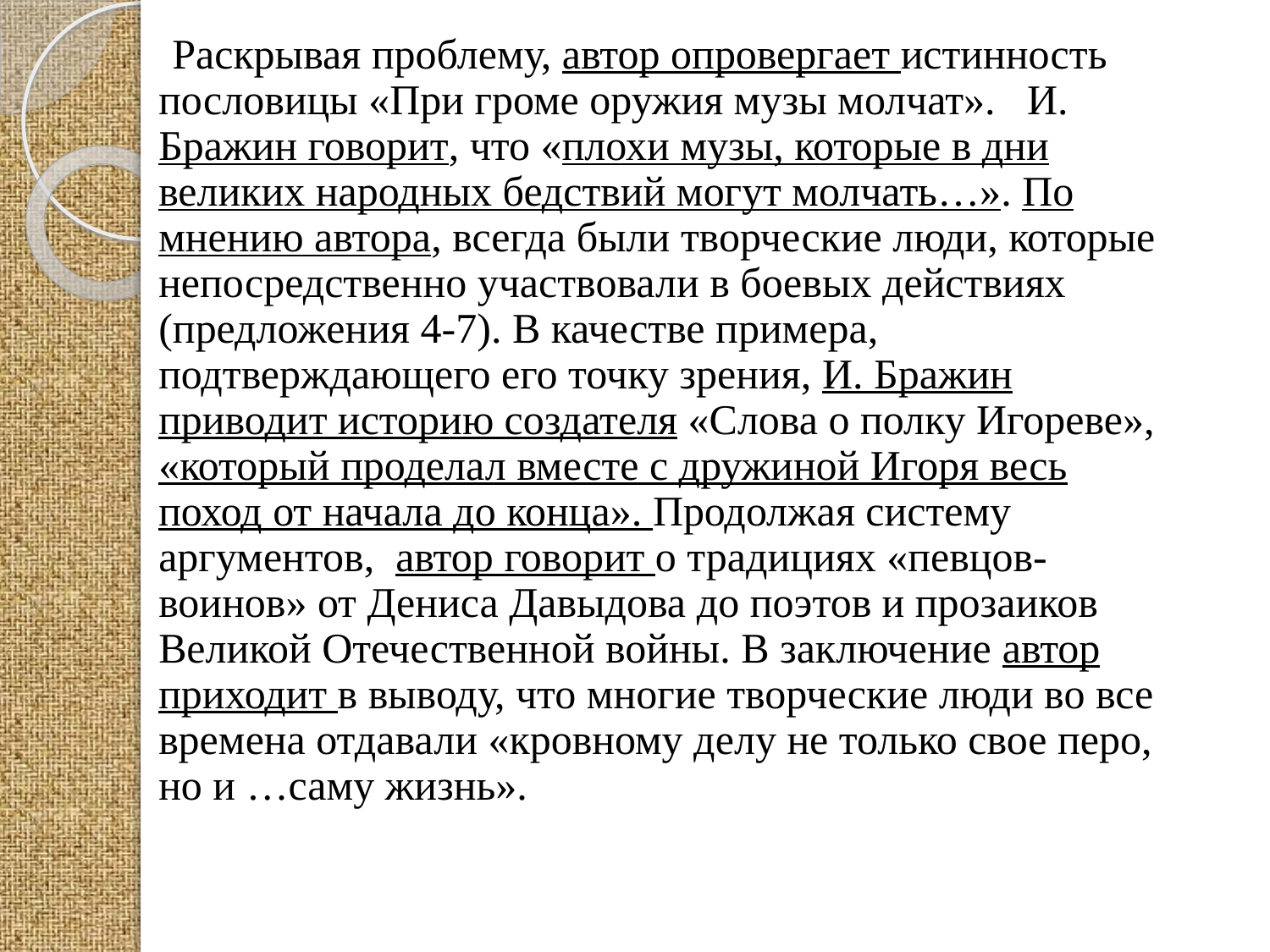

Раскрывая проблему, автор опровергает истинность пословицы «При громе оружия музы молчат».   И. Бражин говорит, что «плохи музы, которые в дни великих народных бедствий могут молчать…». По мнению автора, всегда были творческие люди, которые непосредственно участвовали в боевых действиях (предложения 4-7). В качестве примера, подтверждающего его точку зрения, И. Бражин приводит историю создателя «Слова о полку Игореве», «который проделал вместе с дружиной Игоря весь поход от начала до конца». Продолжая систему аргументов,  автор говорит о традициях «певцов-воинов» от Дениса Давыдова до поэтов и прозаиков Великой Отечественной войны. В заключение автор приходит в выводу, что многие творческие люди во все времена отдавали «кровному делу не только свое перо, но и …саму жизнь».